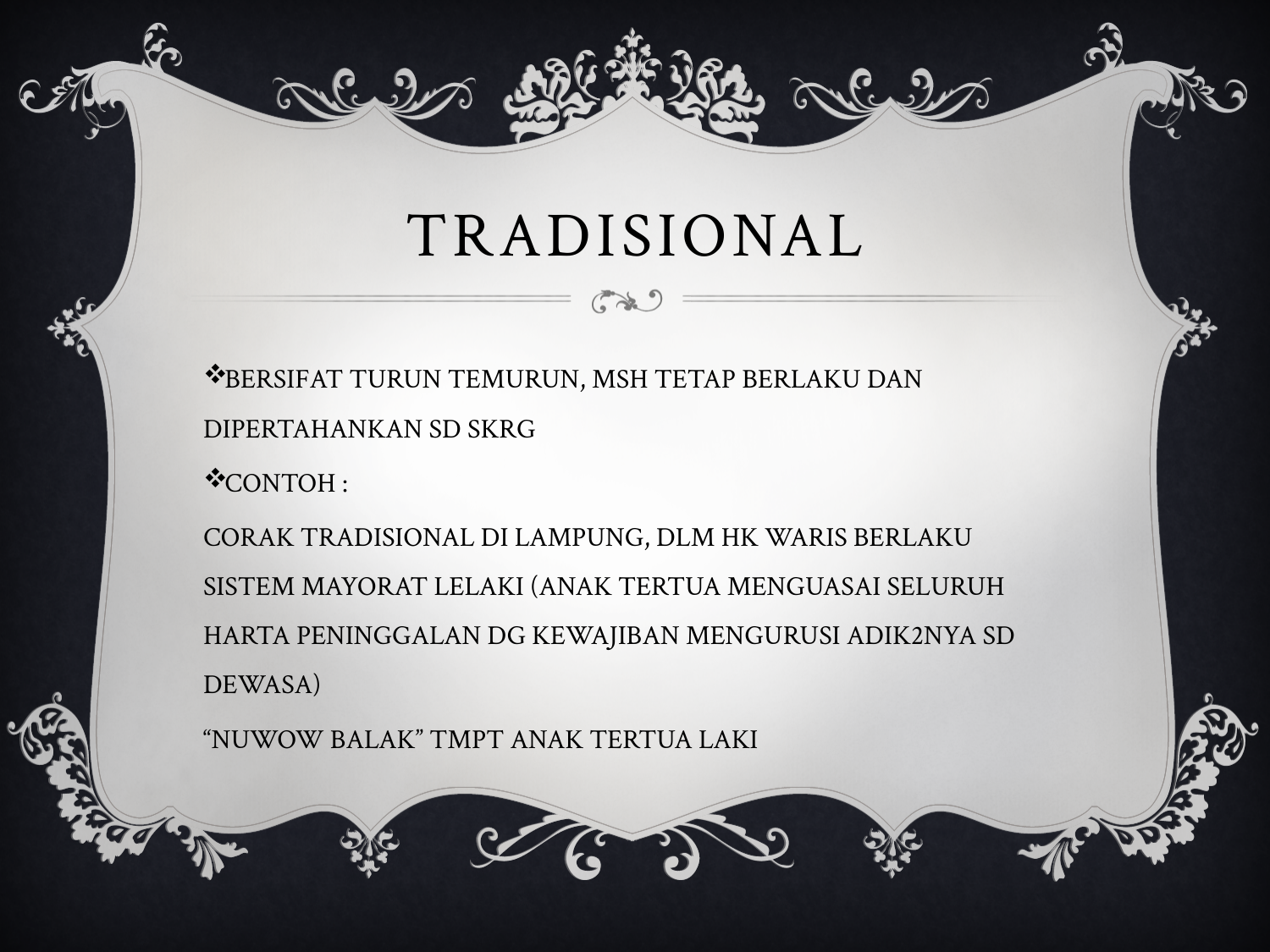

# TRADISIONAL
BERSIFAT TURUN TEMURUN, MSH TETAP BERLAKU DAN DIPERTAHANKAN SD SKRG
CONTOH :
CORAK TRADISIONAL DI LAMPUNG, DLM HK WARIS BERLAKU SISTEM MAYORAT LELAKI (ANAK TERTUA MENGUASAI SELURUH HARTA PENINGGALAN DG KEWAJIBAN MENGURUSI ADIK2NYA SD DEWASA)
“NUWOW BALAK” TMPT ANAK TERTUA LAKI